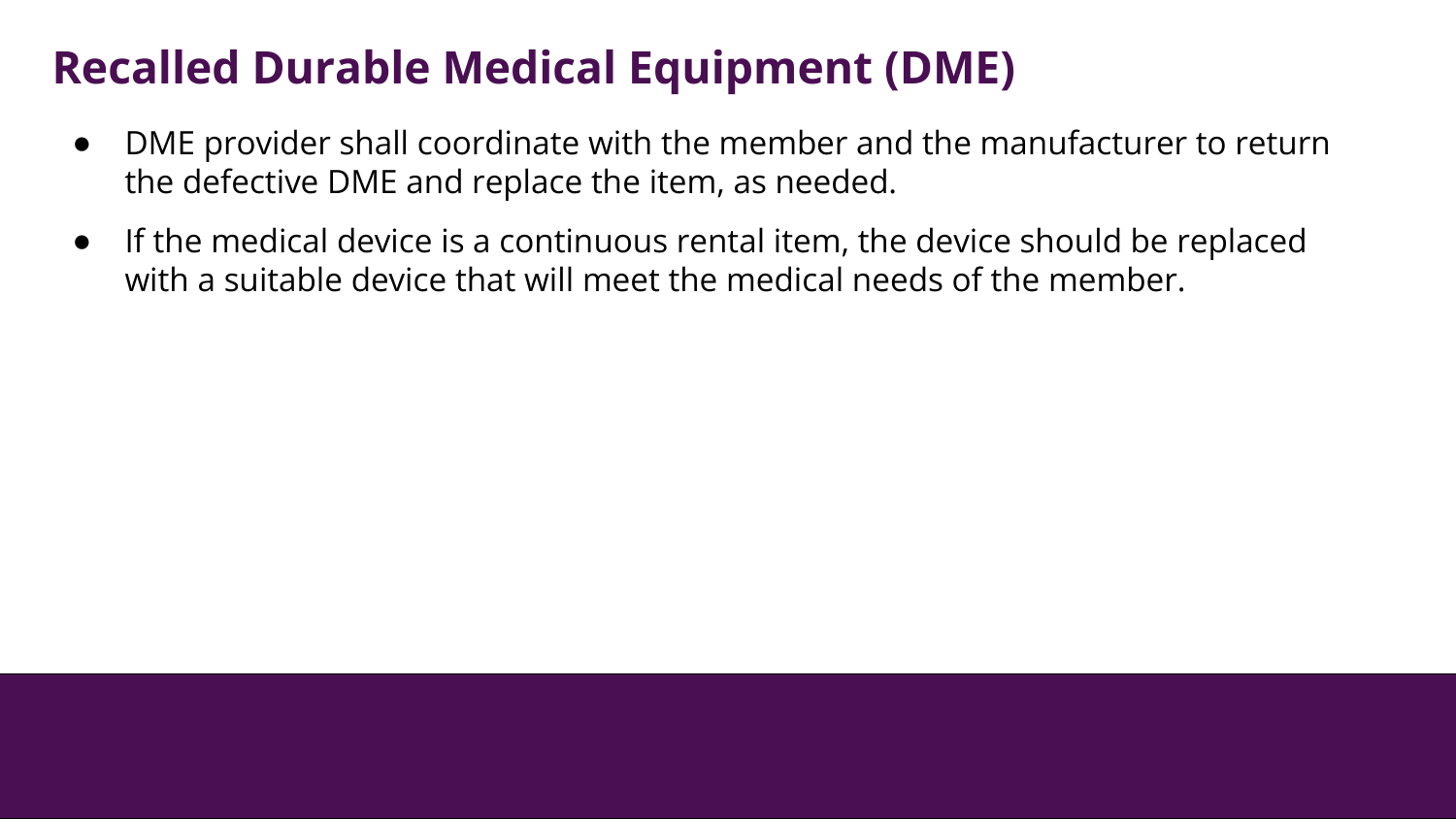

Recalled Durable Medical Equipment (DME)
DME provider shall coordinate with the member and the manufacturer to return the defective DME and replace the item, as needed.
If the medical device is a continuous rental item, the device should be replaced with a suitable device that will meet the medical needs of the member.